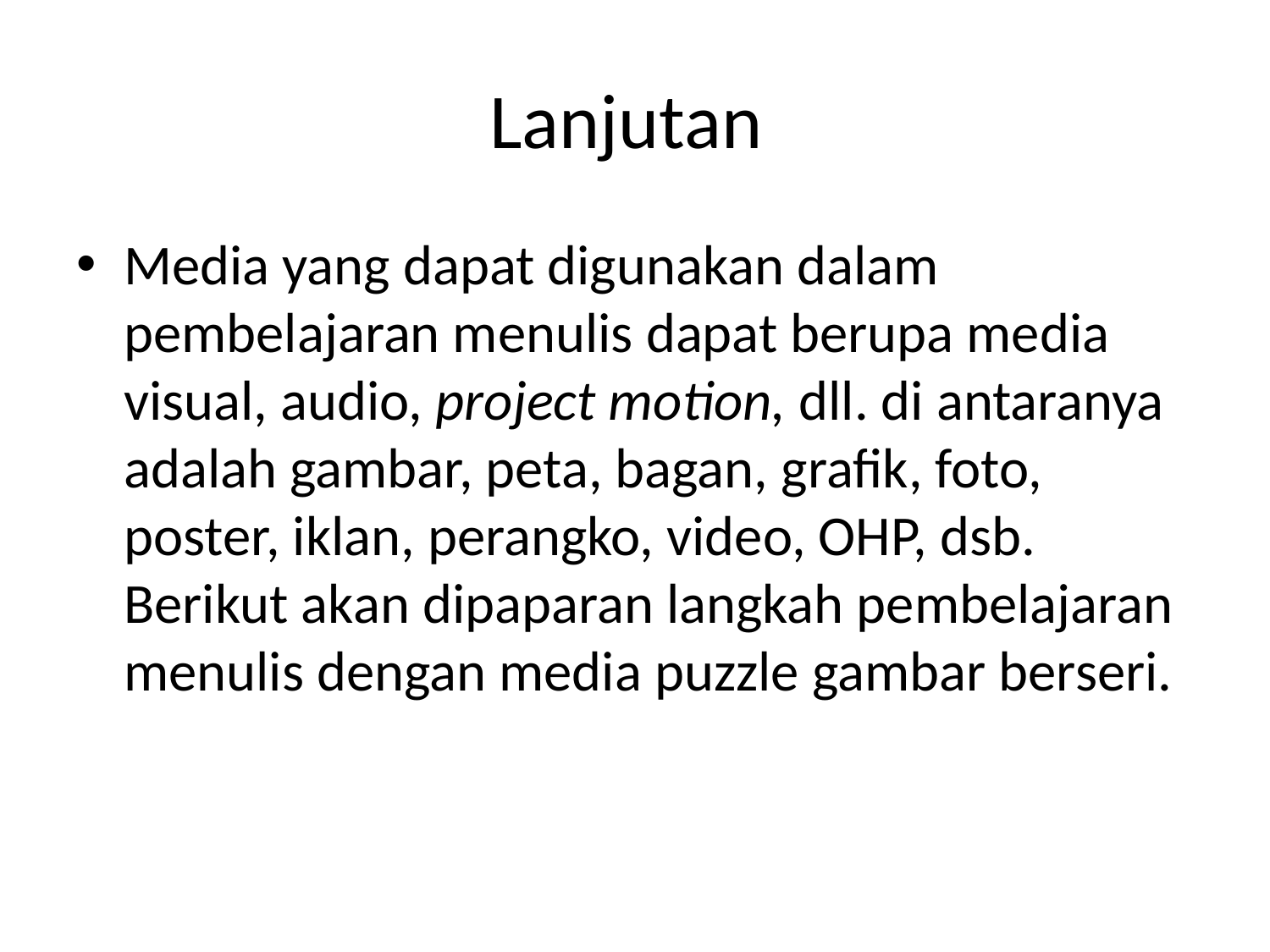

# Lanjutan
Media yang dapat digunakan dalam pembelajaran menulis dapat berupa media visual, audio, project motion, dll. di antaranya adalah gambar, peta, bagan, grafik, foto, poster, iklan, perangko, video, OHP, dsb. Berikut akan dipaparan langkah pembelajaran menulis dengan media puzzle gambar berseri.